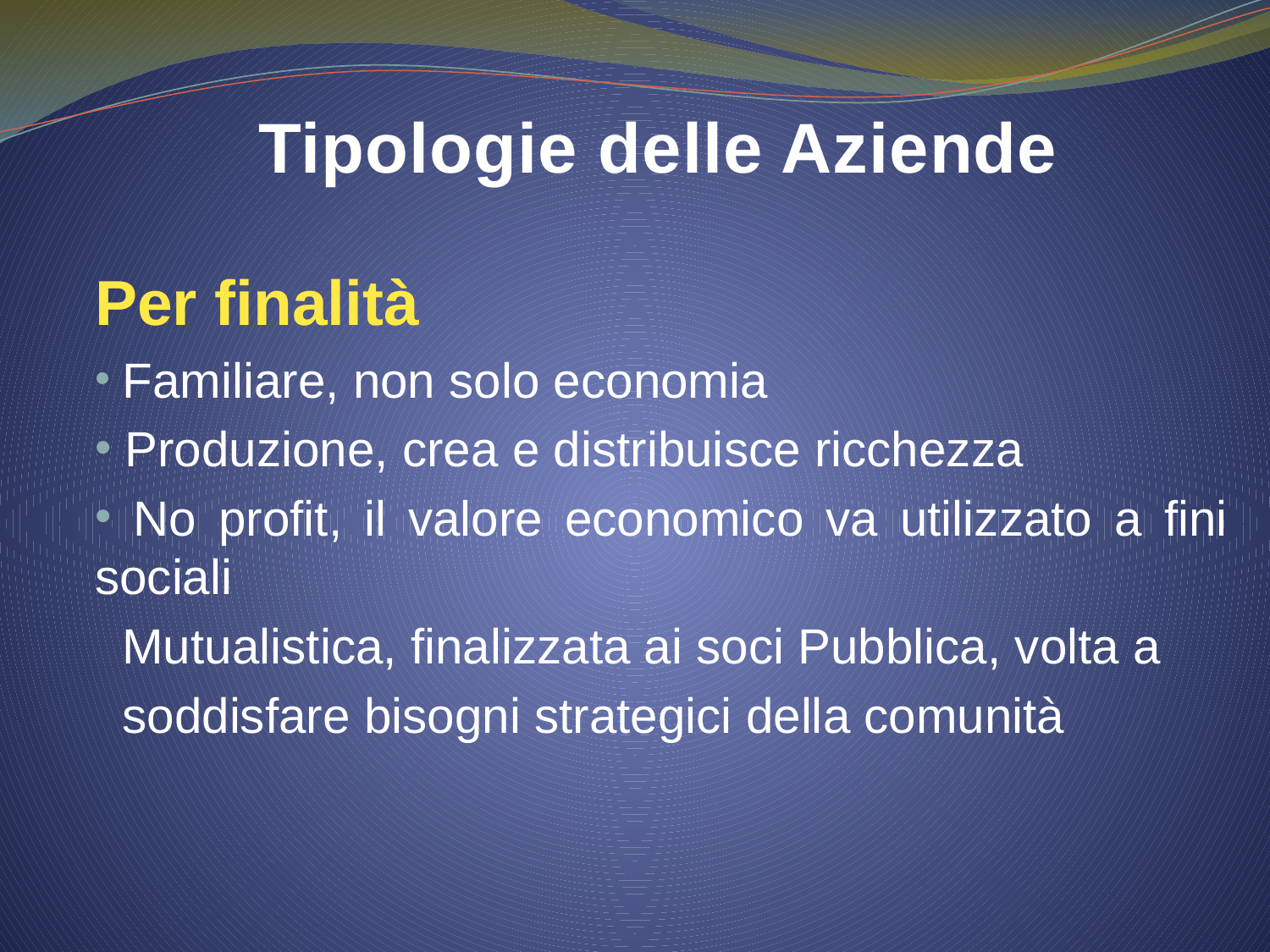

Tipologie delle Aziende
Per finalità
 Familiare, non solo economia
 Produzione, crea e distribuisce ricchezza
 No profit, il valore economico va utilizzato a fini sociali
  Mutualistica, finalizzata ai soci Pubblica, volta a
  soddisfare bisogni strategici della comunità